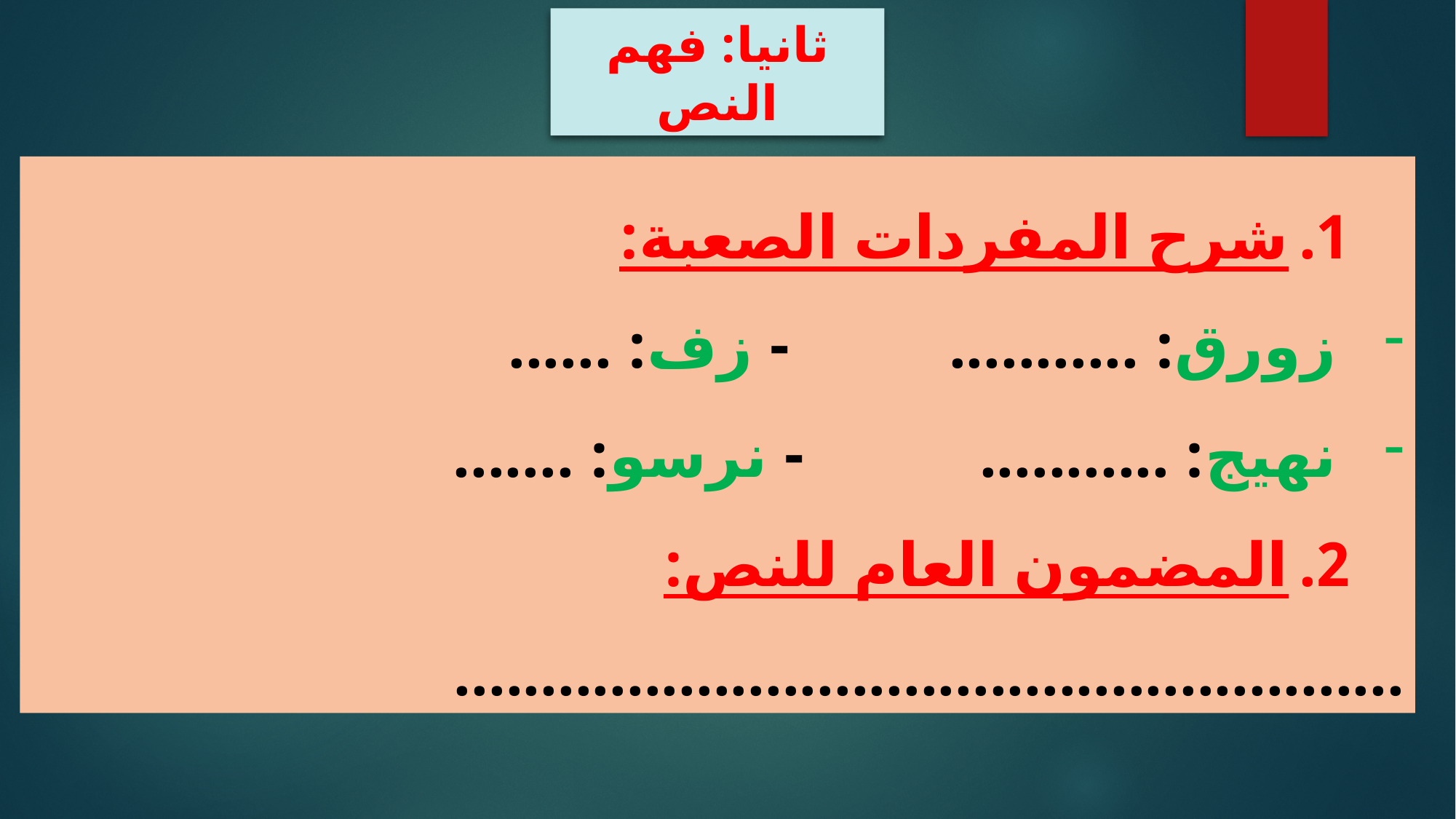

ثانيا: فهم النص
شرح المفردات الصعبة:
زورق: ...........          - زف: ......
نهيج: ...........           - نرسو: .......
المضمون العام للنص:
.......................................................